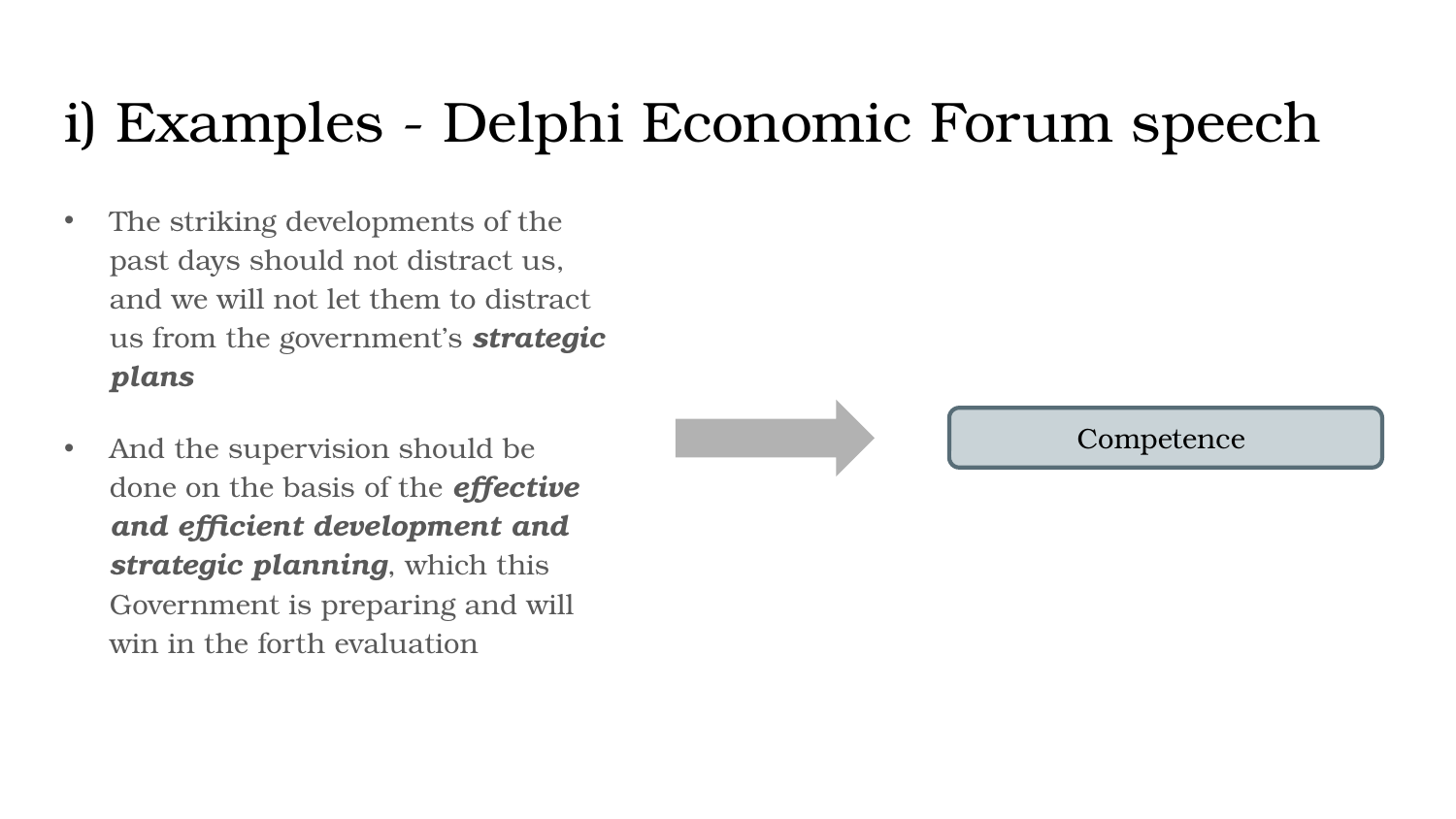

# i) Examples - Delphi Economic Forum speech
The striking developments of the past days should not distract us, and we will not let them to distract us from the government’s strategic plans
And the supervision should be done on the basis of the effective and efficient development and strategic planning, which this Government is preparing and will win in the forth evaluation

Competence